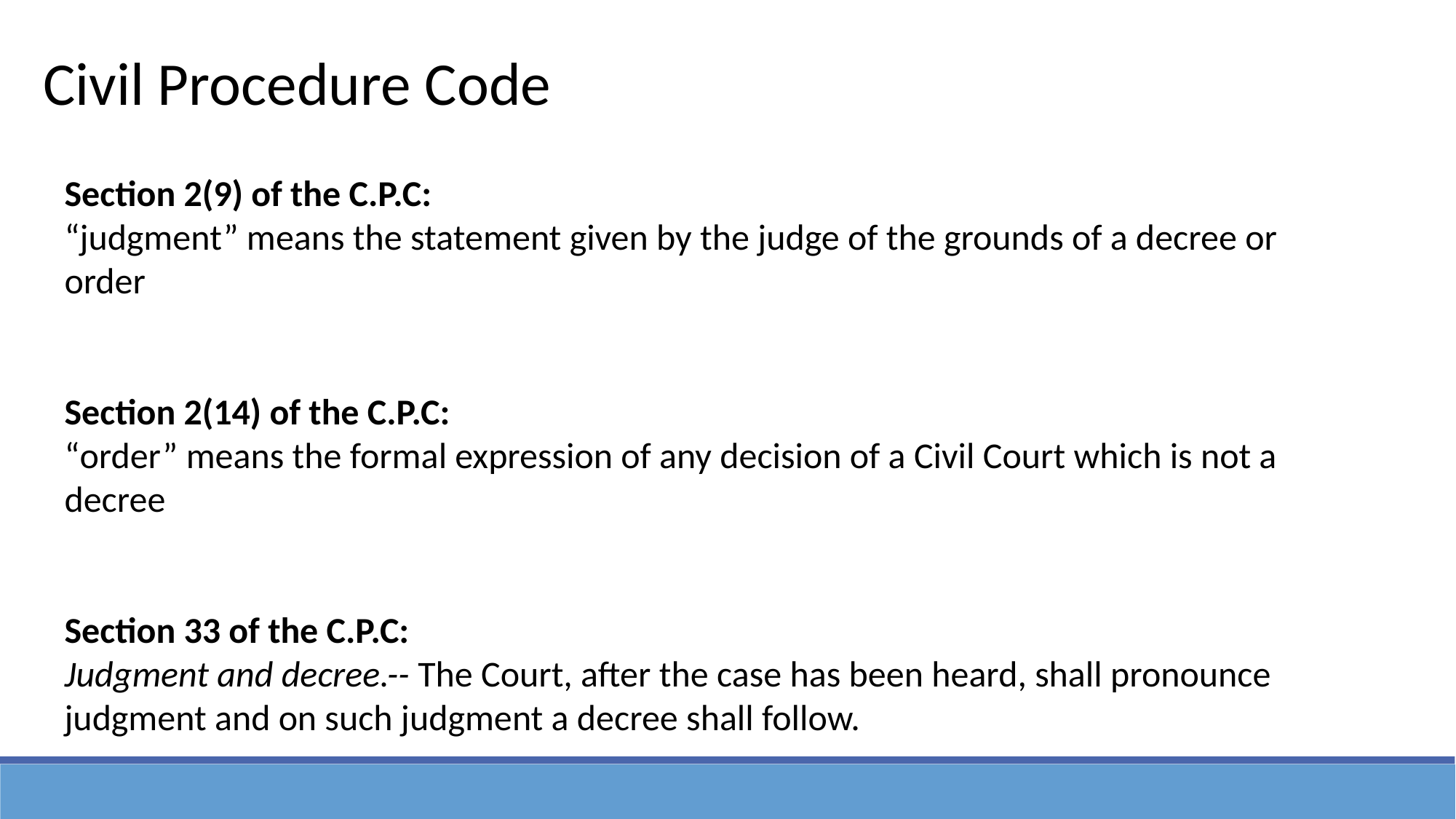

Civil Procedure Code
Section 2(9) of the C.P.C:
“judgment” means the statement given by the judge of the grounds of a decree or order

Section 2(14) of the C.P.C:
“order” means the formal expression of any decision of a Civil Court which is not a decree

Section 33 of the C.P.C:
Judgment and decree.-- The Court, after the case has been heard, shall pronounce judgment and on such judgment a decree shall follow.